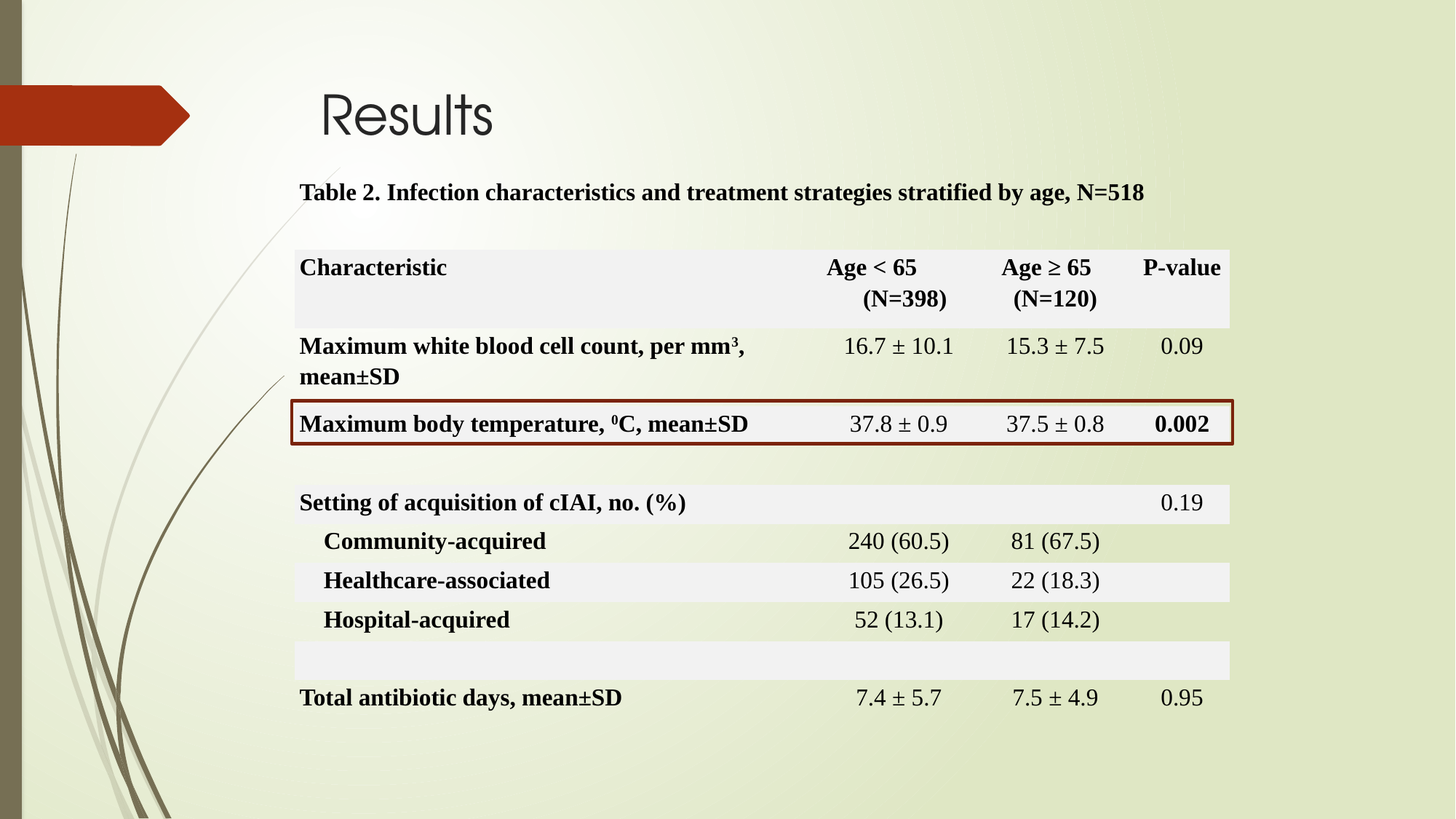

# Results
| Table 2. Infection characteristics and treatment strategies stratified by age, N=518 |  |  |  |
| --- | --- | --- | --- |
| Characteristic | Age < 65 (N=398) | Age ≥ 65 (N=120) | P-value |
| Maximum white blood cell count, per mm3, mean±SD | 16.7 ± 10.1 | 15.3 ± 7.5 | 0.09 |
| Maximum body temperature, 0C, mean±SD | 37.8 ± 0.9 | 37.5 ± 0.8 | 0.002 |
|  |  |  |  |
| Setting of acquisition of cIAI, no. (%) |  |  | 0.19 |
| Community-acquired | 240 (60.5) | 81 (67.5) |  |
| Healthcare-associated | 105 (26.5) | 22 (18.3) |  |
| Hospital-acquired | 52 (13.1) | 17 (14.2) |  |
|  |  |  |  |
| Total antibiotic days, mean±SD | 7.4 ± 5.7 | 7.5 ± 4.9 | 0.95 |